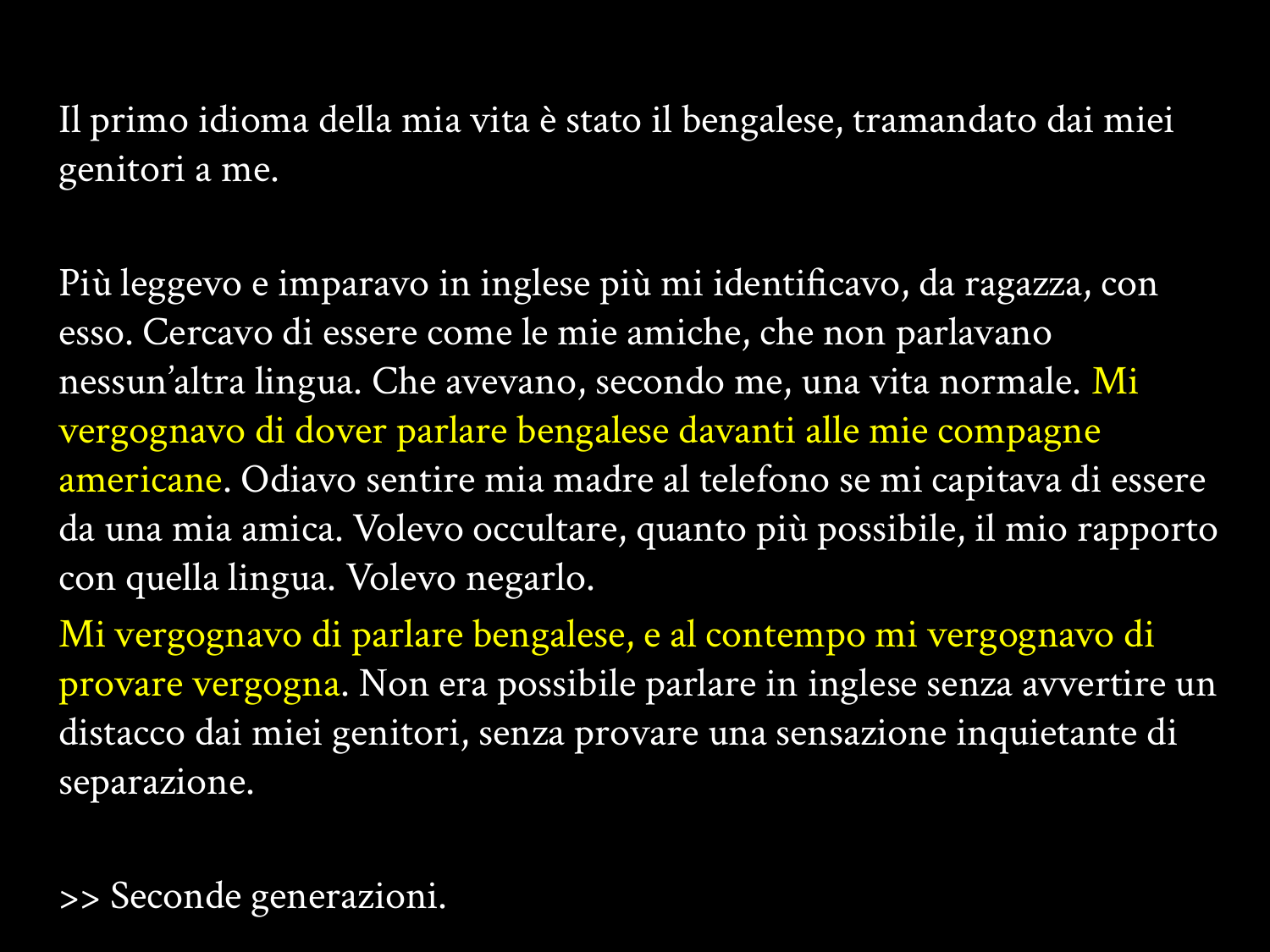

Il primo idioma della mia vita è stato il bengalese, tramandato dai miei genitori a me.

Più leggevo e imparavo in inglese più mi identificavo, da ragazza, con esso. Cercavo di essere come le mie amiche, che non parlavano nessun’altra lingua. Che avevano, secondo me, una vita normale. Mi vergognavo di dover parlare bengalese davanti alle mie compagne americane. Odiavo sentire mia madre al telefono se mi capitava di essere da una mia amica. Volevo occultare, quanto più possibile, il mio rapporto con quella lingua. Volevo negarlo.
Mi vergognavo di parlare bengalese, e al contempo mi vergognavo di provare vergogna. Non era possibile parlare in inglese senza avvertire un distacco dai miei genitori, senza provare una sensazione inquietante di separazione.

>> Seconde generazioni.